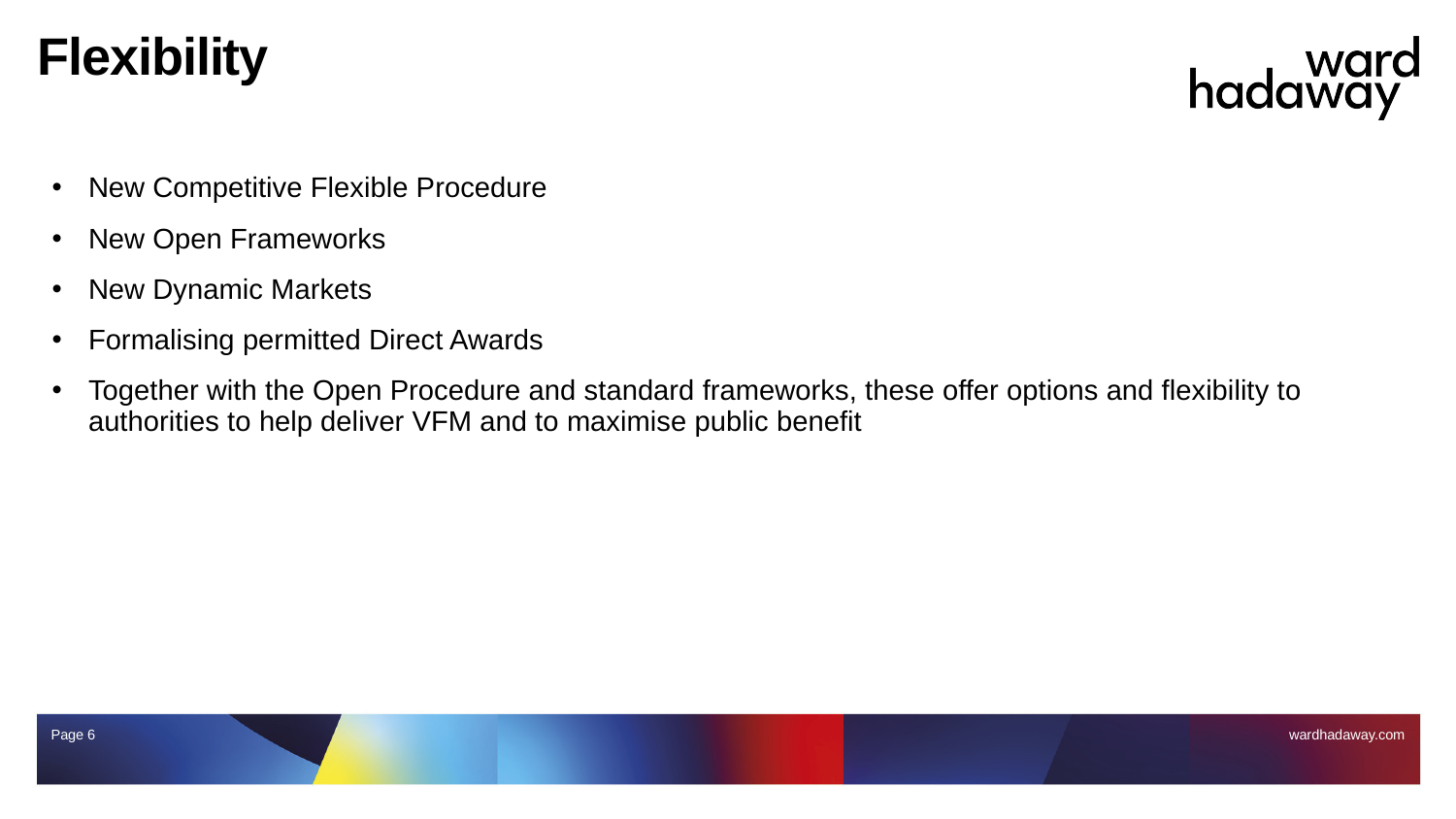

# Flexibility
New Competitive Flexible Procedure
New Open Frameworks
New Dynamic Markets
Formalising permitted Direct Awards
Together with the Open Procedure and standard frameworks, these offer options and flexibility to authorities to help deliver VFM and to maximise public benefit
Page 6